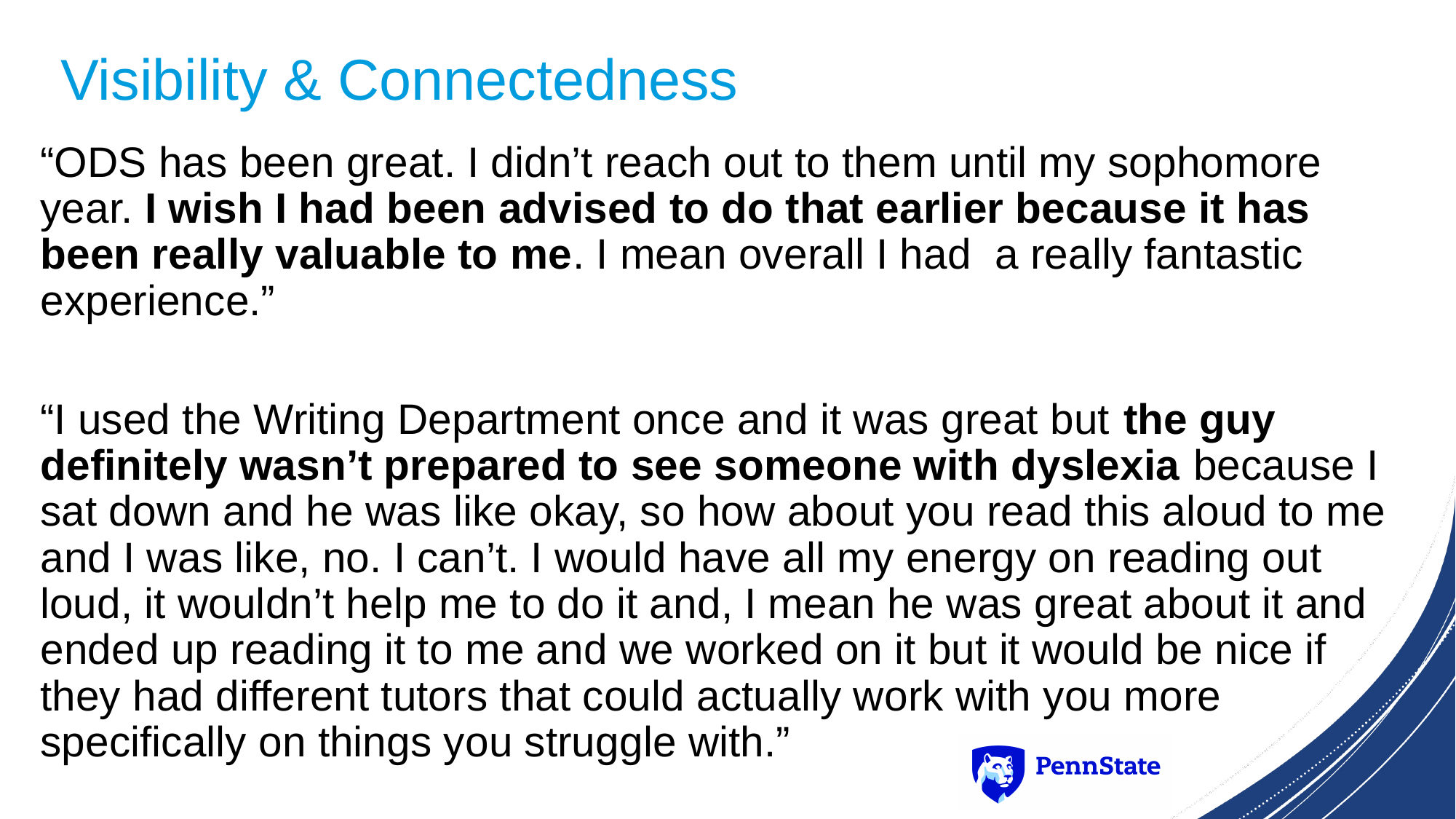

# Visibility & Connectedness
“ODS has been great. I didn’t reach out to them until my sophomore year. I wish I had been advised to do that earlier because it has been really valuable to me. I mean overall I had  a really fantastic experience.”

“I used the Writing Department once and it was great but the guy definitely wasn’t prepared to see someone with dyslexia because I sat down and he was like okay, so how about you read this aloud to me and I was like, no. I can’t. I would have all my energy on reading out loud, it wouldn’t help me to do it and, I mean he was great about it and ended up reading it to me and we worked on it but it would be nice if they had different tutors that could actually work with you more specifically on things you struggle with.”